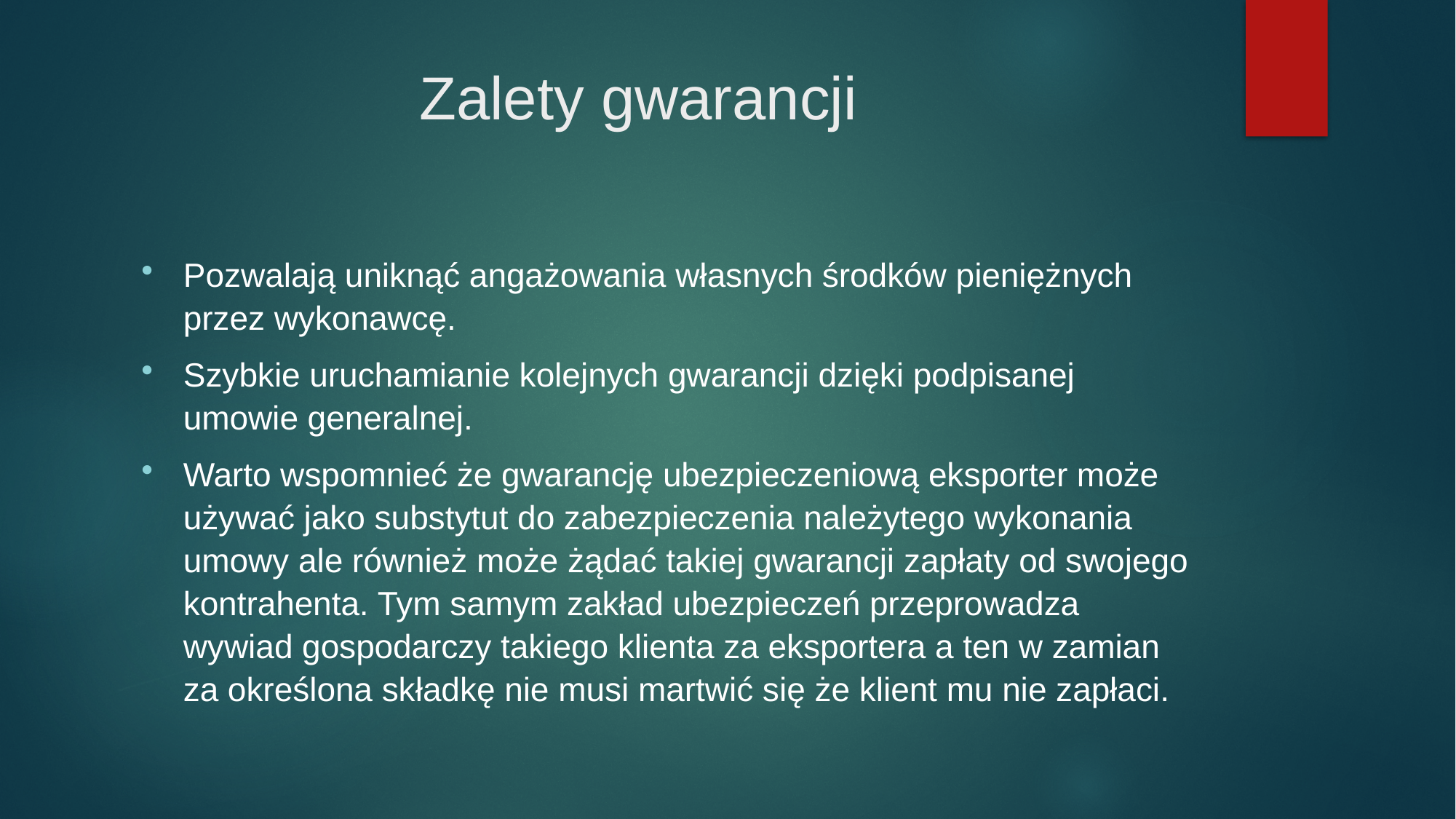

# Zalety gwarancji
Pozwalają uniknąć angażowania własnych środków pieniężnych przez wykonawcę.
Szybkie uruchamianie kolejnych gwarancji dzięki podpisanej umowie generalnej.
Warto wspomnieć że gwarancję ubezpieczeniową eksporter może używać jako substytut do zabezpieczenia należytego wykonania umowy ale również może żądać takiej gwarancji zapłaty od swojego kontrahenta. Tym samym zakład ubezpieczeń przeprowadza wywiad gospodarczy takiego klienta za eksportera a ten w zamian za określona składkę nie musi martwić się że klient mu nie zapłaci.